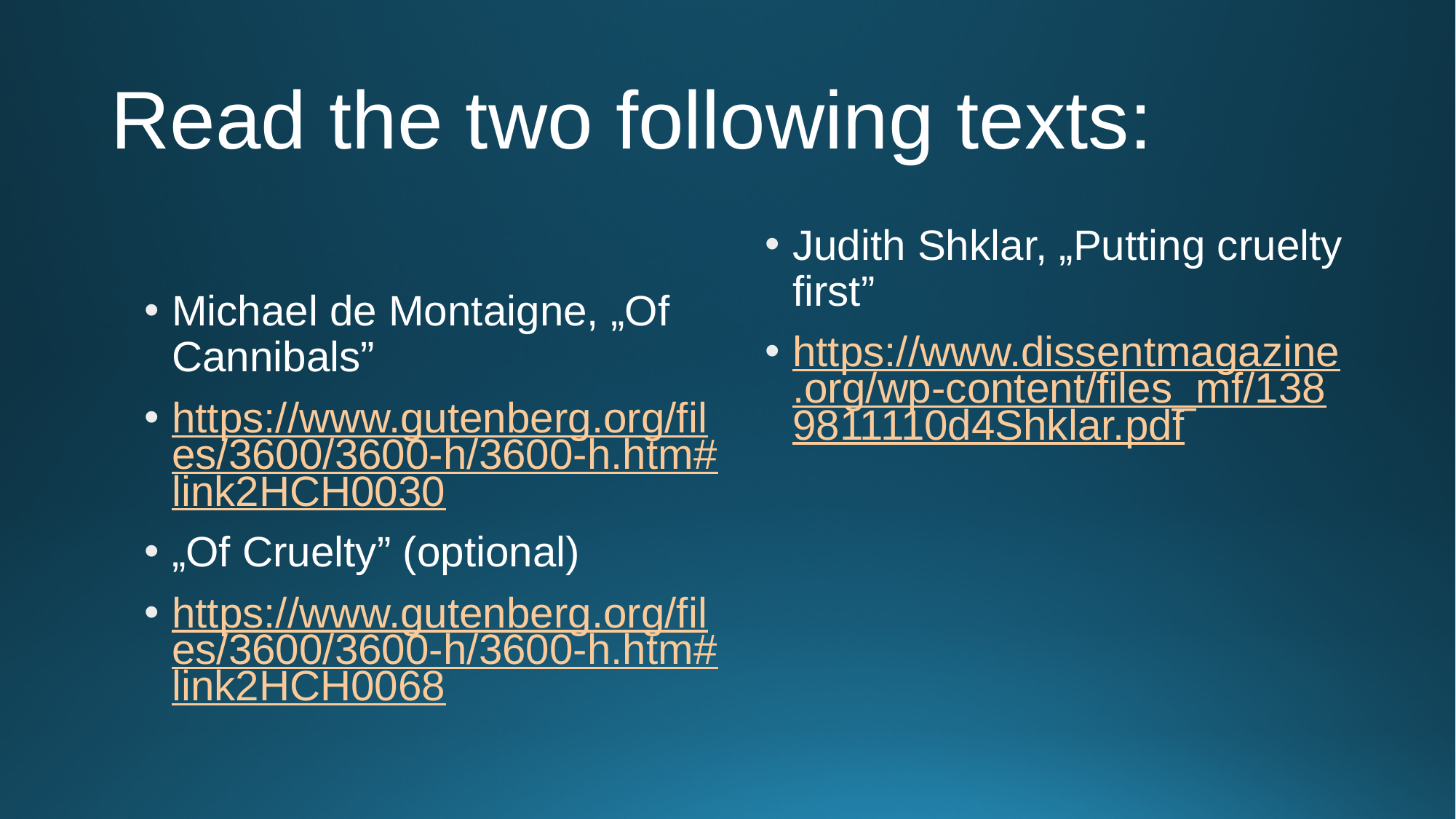

# Read the two following texts:

Michael de Montaigne, „Of Cannibals”
https://www.gutenberg.org/files/3600/3600-h/3600-h.htm#link2HCH0030
„Of Cruelty” (optional)
https://www.gutenberg.org/files/3600/3600-h/3600-h.htm#link2HCH0068
Judith Shklar, „Putting cruelty first”
https://www.dissentmagazine.org/wp-content/files_mf/1389811110d4Shklar.pdf